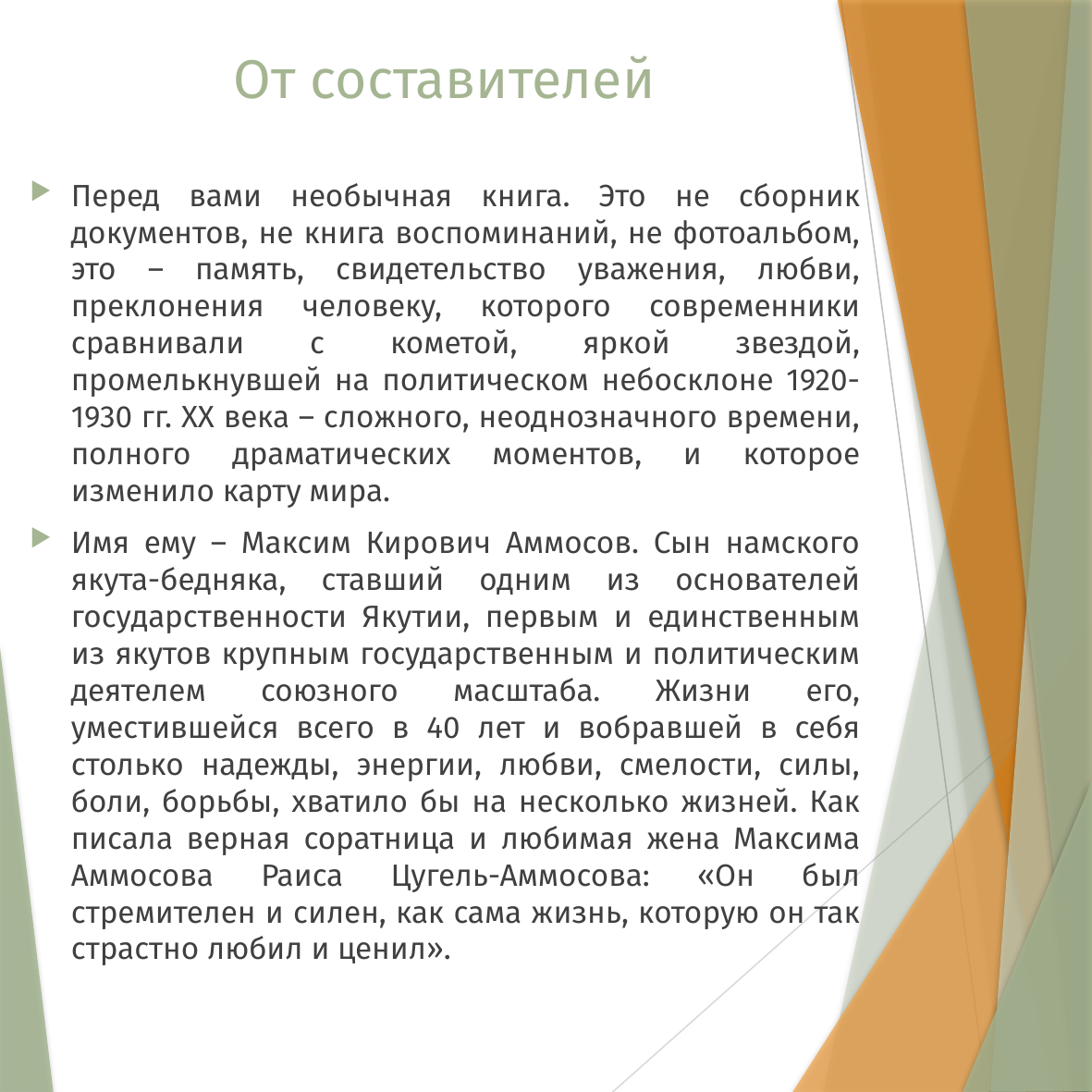

# От составителей
Перед вами необычная книга. Это не сборник документов, не книга воспоминаний, не фотоальбом, это – память, свидетельство уважения, любви, преклонения человеку, которого современники сравнивали с кометой, яркой звездой, промелькнувшей на политическом небосклоне 1920- 1930 гг. XX века – сложного, неоднозначного времени, полного драматических моментов, и которое изменило карту мира.
Имя ему – Максим Кирович Аммосов. Сын намского якута-бедняка, ставший одним из основателей государственности Якутии, первым и единственным из якутов крупным государственным и политическим деятелем союзного масштаба. Жизни его, уместившейся всего в 40 лет и вобравшей в себя столько надежды, энергии, любви, смелости, силы, боли, борьбы, хватило бы на несколько жизней. Как писала верная соратница и любимая жена Максима Аммосова Раиса Цугель-Аммосова: «Он был стремителен и силен, как сама жизнь, которую он так страстно любил и ценил».